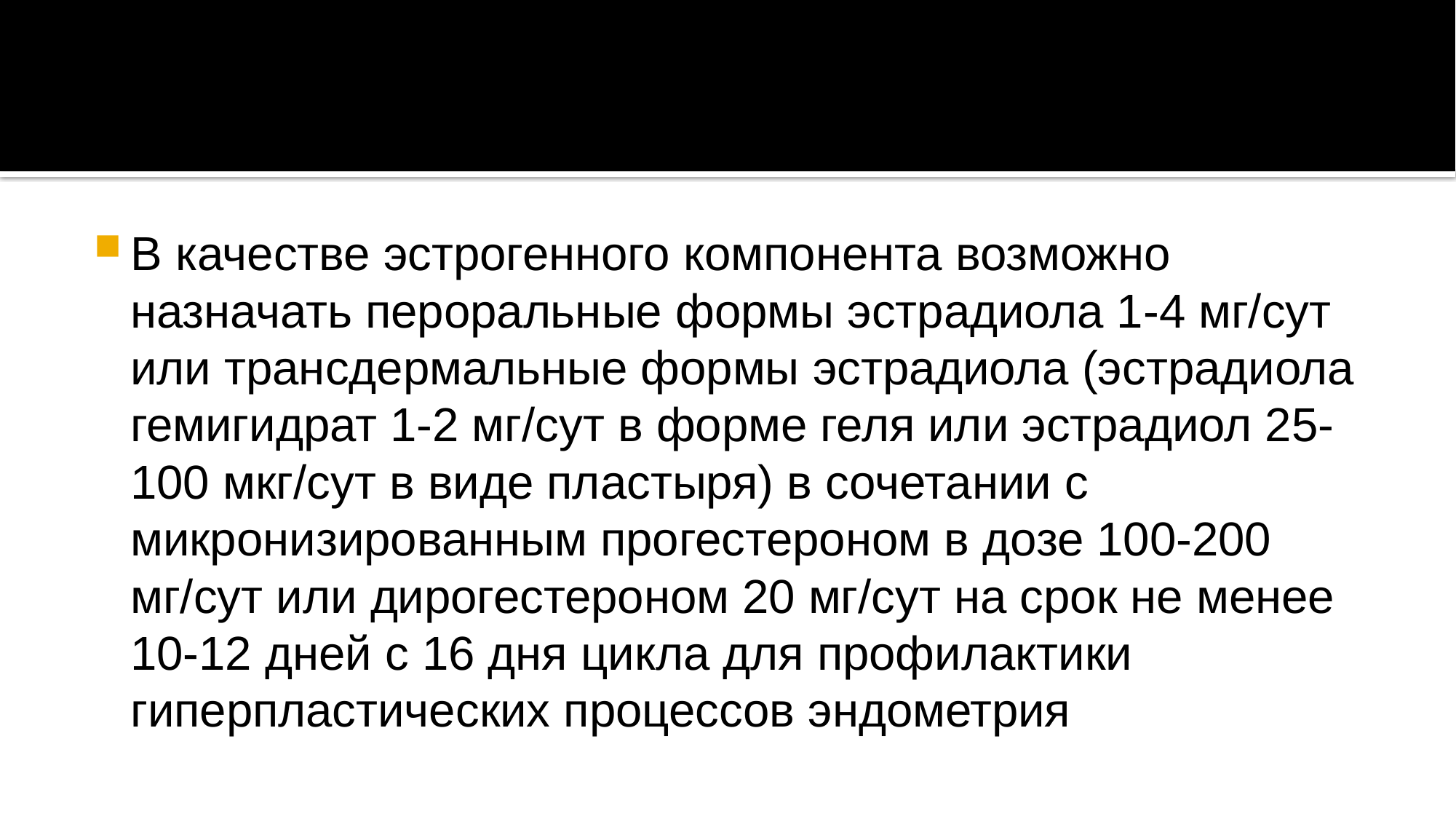

#
В качестве эстрогенного компонента возможно назначать пероральные формы эстрадиола 1-4 мг/сут или трансдермальные формы эстрадиола (эстрадиола гемигидрат 1-2 мг/сут в форме геля или эстрадиол 25-100 мкг/сут в виде пластыря) в сочетании с микронизированным прогестероном в дозе 100-200 мг/сут или дирогестероном 20 мг/сут на срок не менее 10-12 дней с 16 дня цикла для профилактики гиперпластических процессов эндометрия